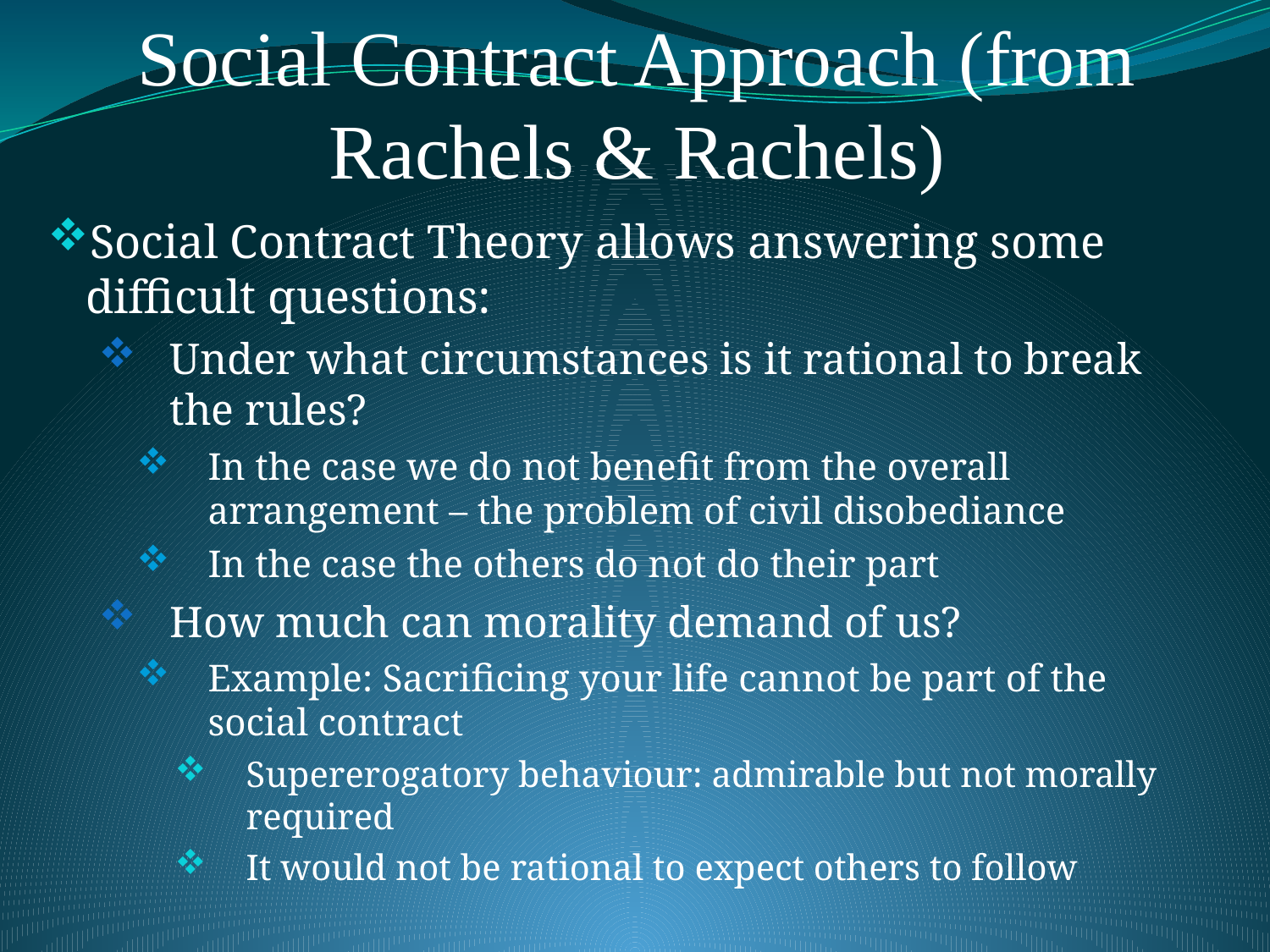

# Social Contract Approach (from Rachels & Rachels)
Social Contract Theory allows answering some difficult questions:
Under what circumstances is it rational to break the rules?
In the case we do not benefit from the overall arrangement – the problem of civil disobediance
In the case the others do not do their part
How much can morality demand of us?
Example: Sacrificing your life cannot be part of the social contract
Supererogatory behaviour: admirable but not morally required
It would not be rational to expect others to follow